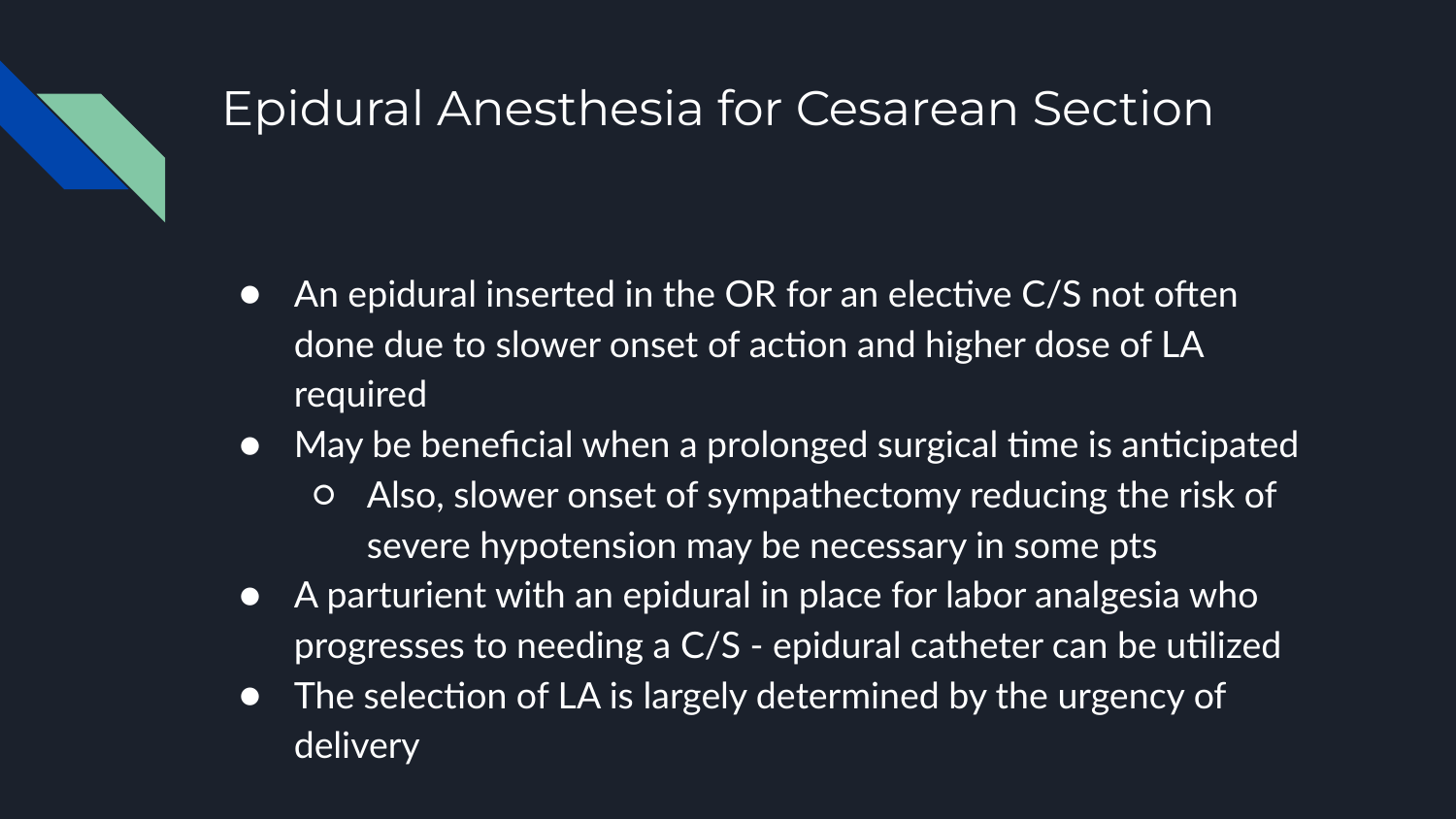

# Epidural Anesthesia for Cesarean Section
An epidural inserted in the OR for an elective C/S not often done due to slower onset of action and higher dose of LA required
May be beneficial when a prolonged surgical time is anticipated
Also, slower onset of sympathectomy reducing the risk of severe hypotension may be necessary in some pts
A parturient with an epidural in place for labor analgesia who progresses to needing a C/S - epidural catheter can be utilized
The selection of LA is largely determined by the urgency of delivery